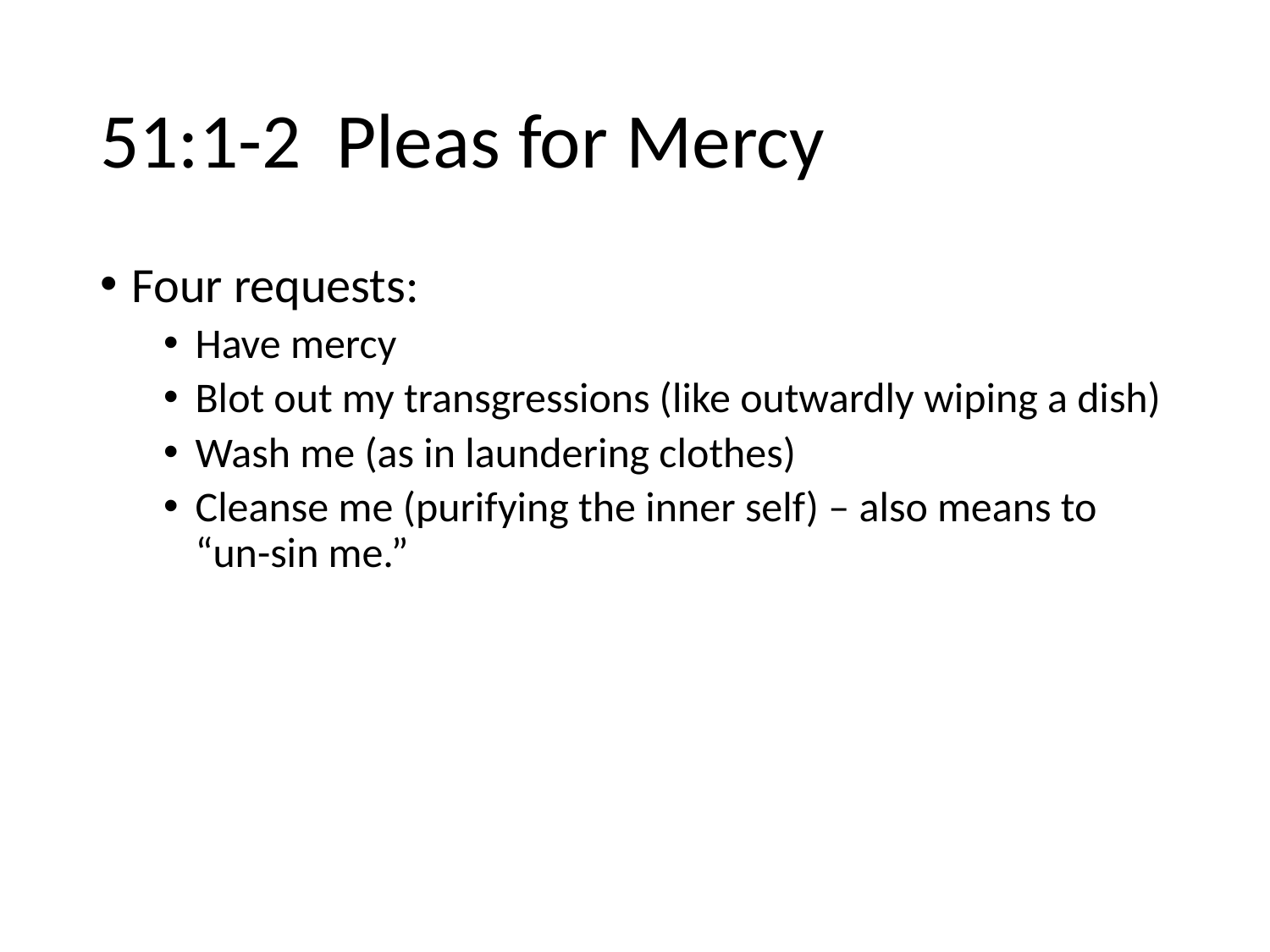

# 51:1-2  Pleas for Mercy
Four requests:
Have mercy
Blot out my transgressions (like outwardly wiping a dish)
Wash me (as in laundering clothes)
Cleanse me (purifying the inner self) – also means to “un-sin me.”